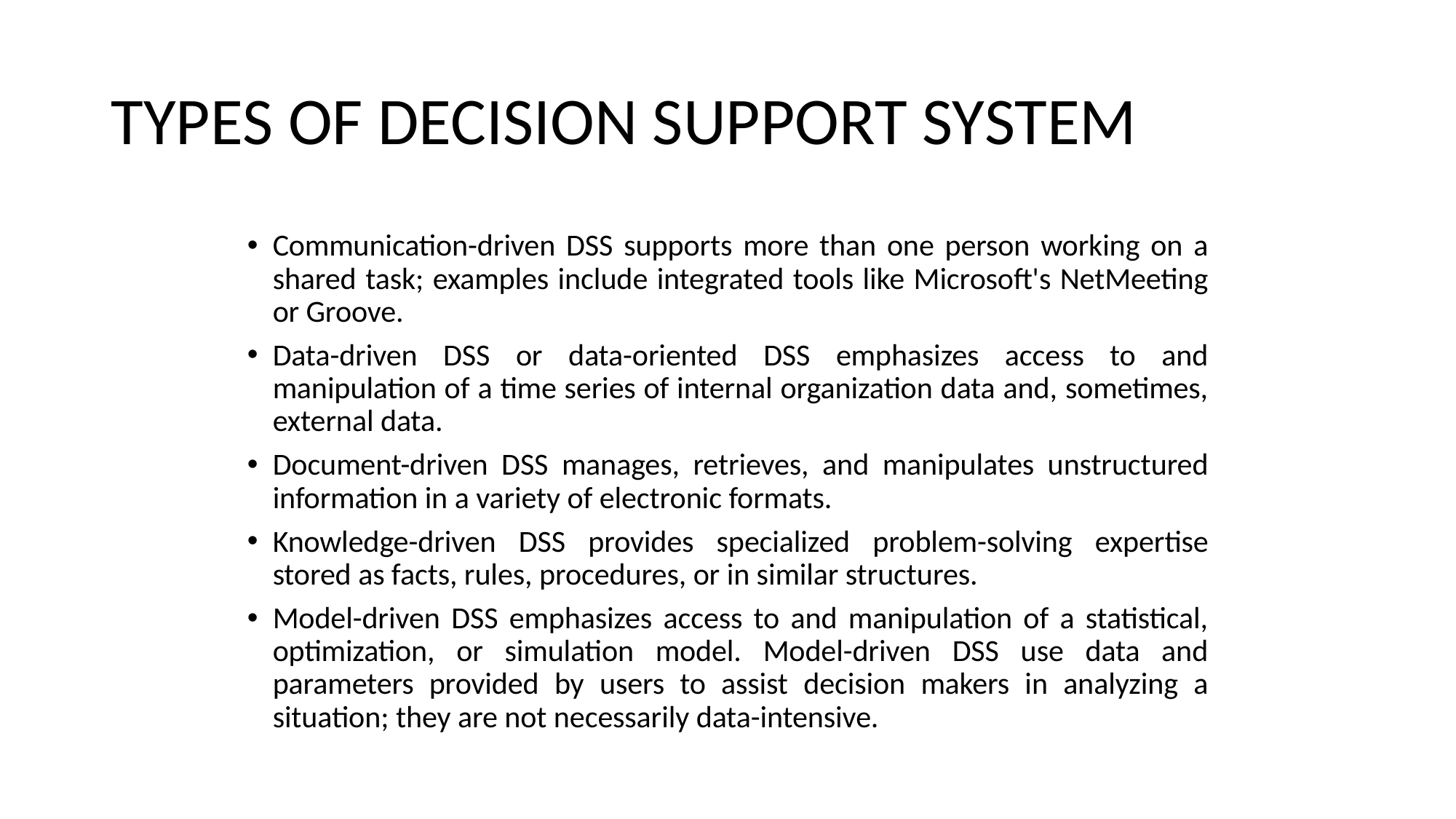

# TYPES OF DECISION SUPPORT SYSTEM

Communication-driven DSS supports more than one person working on a shared task; examples include integrated tools like Microsoft's NetMeeting or Groove.
Data-driven DSS or data-oriented DSS emphasizes access to and manipulation of a time series of internal organization data and, sometimes, external data.
Document-driven DSS manages, retrieves, and manipulates unstructured information in a variety of electronic formats.
Knowledge-driven DSS provides specialized problem-solving expertise stored as facts, rules, procedures, or in similar structures.
Model-driven DSS emphasizes access to and manipulation of a statistical, optimization, or simulation model. Model-driven DSS use data and parameters provided by users to assist decision makers in analyzing a situation; they are not necessarily data-intensive.